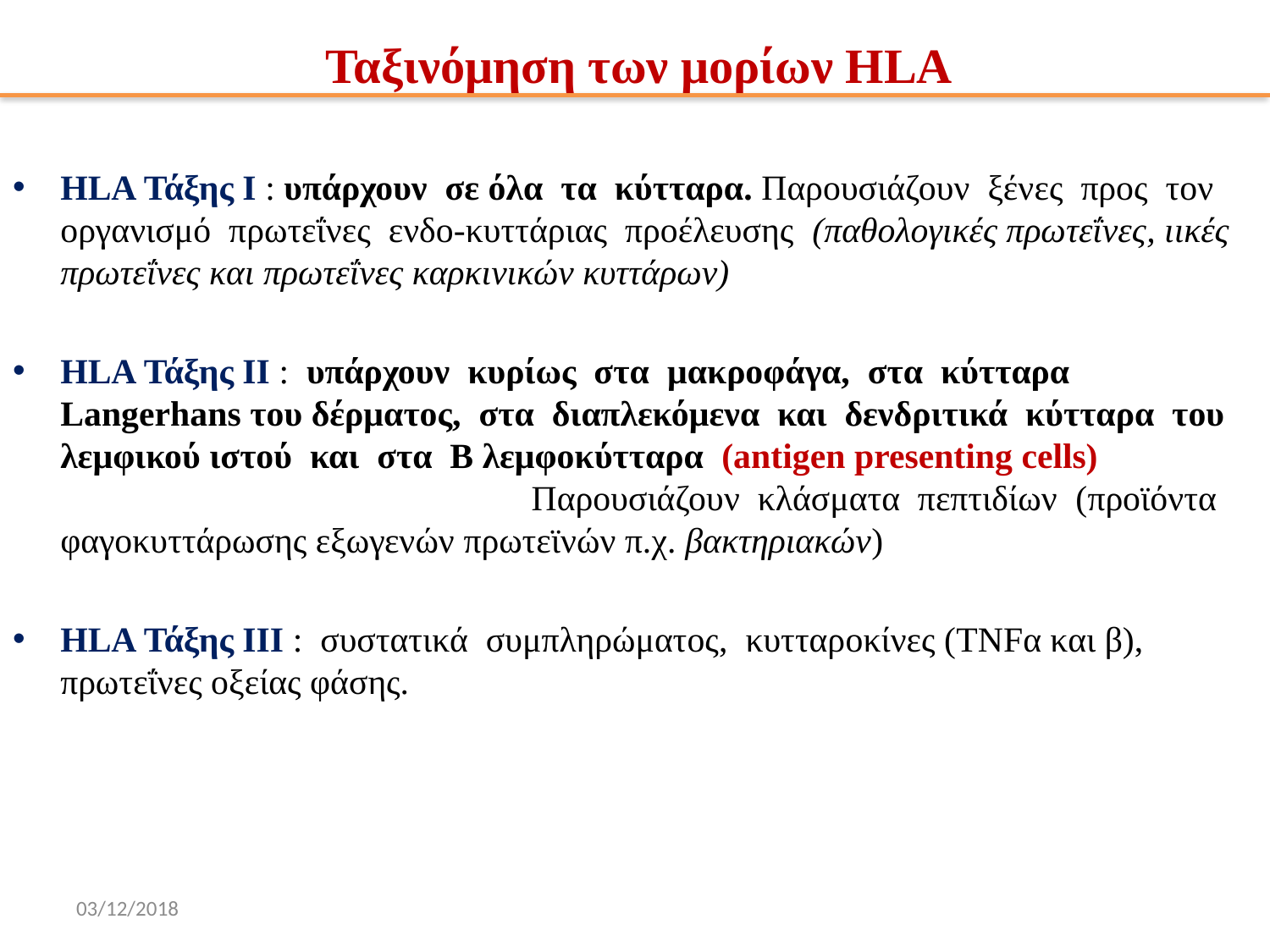

# Ταξινόμηση των μορίων HLA
HLA Τάξης Ι : υπάρχουν  σε όλα  τα  κύτταρα. Παρουσιάζουν  ξένες  προς  τον  οργανισμό  πρωτεΐνες  ενδο-κυττάριας  προέλευσης  (παθολογικές πρωτεΐνες, ιικές πρωτεΐνες και πρωτεΐνες καρκινικών κυττάρων)

HLA Τάξης ΙΙ :  υπάρχουν  κυρίως  στα  μακροφάγα,  στα  κύτταρα  Langerhans του δέρματος,  στα  διαπλεκόμενα  και  δενδριτικά  κύτταρα  του  λεμφικού ιστού  και  στα  Β λεμφοκύτταρα  (antigen presenting cells)                                                                       Παρουσιάζουν  κλάσματα  πεπτιδίων  (προϊόντα  φαγοκυττάρωσης εξωγενών πρωτεϊνών π.χ. βακτηριακών)

HLA Τάξης ΙΙΙ :  συστατικά  συμπληρώματος,  κυτταρoκίνες (TNFα και β),  πρωτεΐνες οξείας φάσης.
03/12/2018